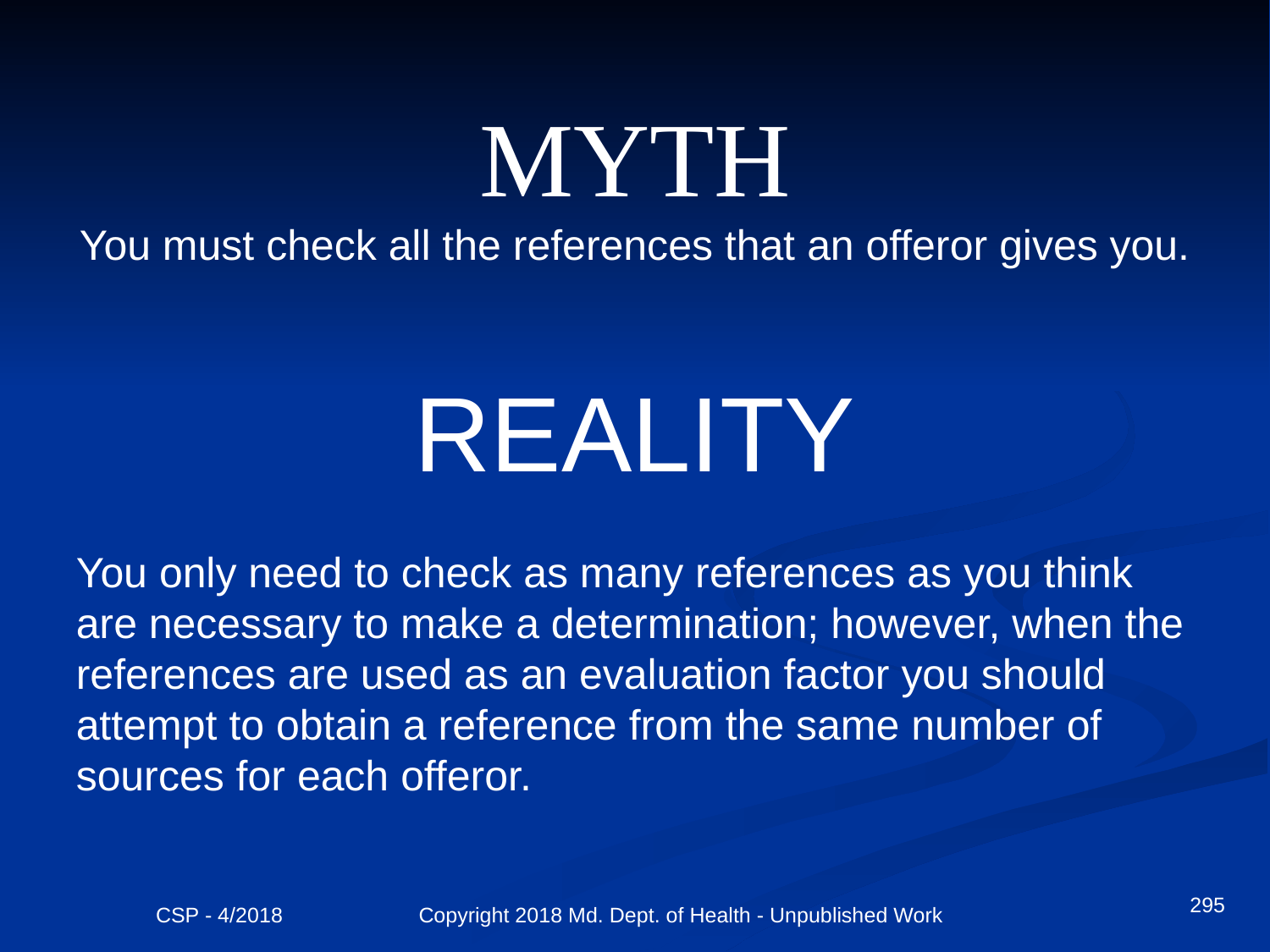

MYTH

You must check all the references that an offeror gives you.
REALITY
You only need to check as many references as you think are necessary to make a determination; however, when the references are used as an evaluation factor you should attempt to obtain a reference from the same number of sources for each offeror.
295
CSP - 4/2018                       Copyright 2018 Md. Dept. of Health - Unpublished Work